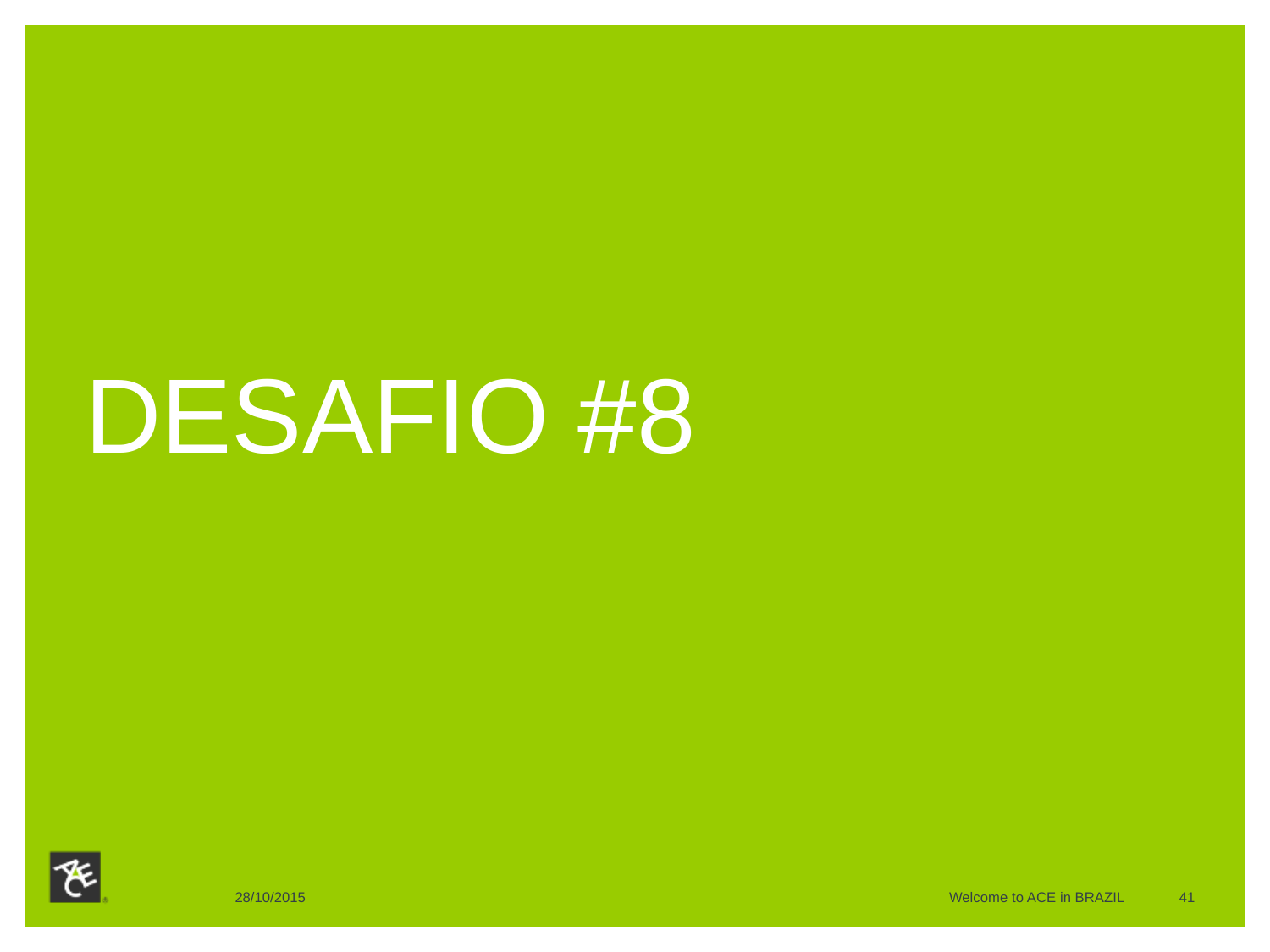

# DESAFIO #8
28/10/2015
Welcome to ACE in BRAZIL
41